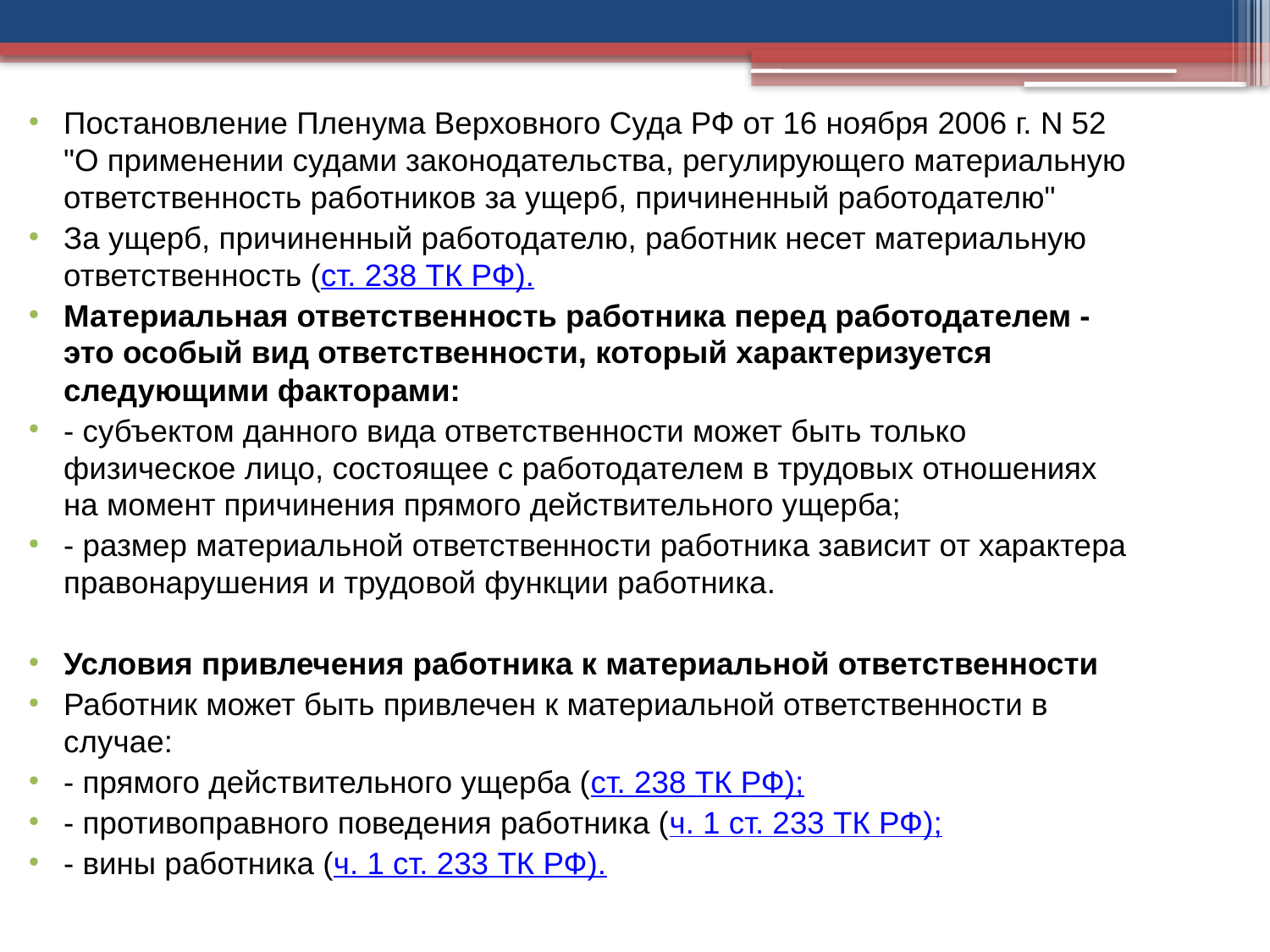

Постановление Пленума Верховного Суда РФ от 16 ноября 2006 г. N 52 "О применении судами законодательства, регулирующего материальную ответственность работников за ущерб, причиненный работодателю"
За ущерб, причиненный работодателю, работник несет материальную ответственность (ст. 238 ТК РФ).
Материальная ответственность работника перед работодателем - это особый вид ответственности, который характеризуется следующими факторами:
- субъектом данного вида ответственности может быть только физическое лицо, состоящее с работодателем в трудовых отношениях на момент причинения прямого действительного ущерба;
- размер материальной ответственности работника зависит от характера правонарушения и трудовой функции работника.

Условия привлечения работника к материальной ответственности
Работник может быть привлечен к материальной ответственности в случае:
- прямого действительного ущерба (ст. 238 ТК РФ);
- противоправного поведения работника (ч. 1 ст. 233 ТК РФ);
- вины работника (ч. 1 ст. 233 ТК РФ).